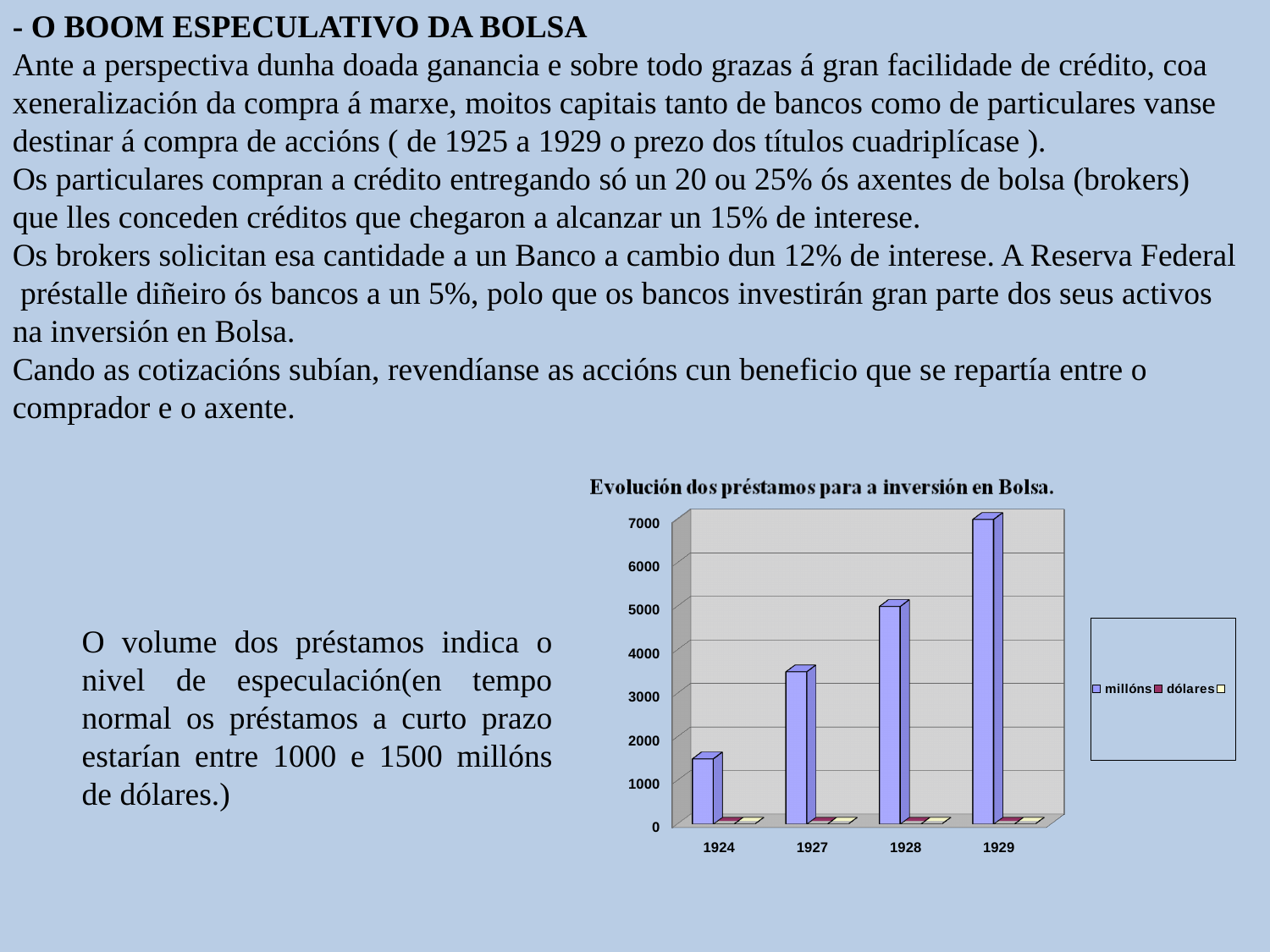

- O BOOM ESPECULATIVO DA BOLSA
Ante a perspectiva dunha doada ganancia e sobre todo grazas á gran facilidade de crédito, coa xeneralización da compra á marxe, moitos capitais tanto de bancos como de particulares vanse destinar á compra de accións ( de 1925 a 1929 o prezo dos títulos cuadriplícase ).
Os particulares compran a crédito entregando só un 20 ou 25% ós axentes de bolsa (brokers)
que lles conceden créditos que chegaron a alcanzar un 15% de interese.
Os brokers solicitan esa cantidade a un Banco a cambio dun 12% de interese. A Reserva Federal
 préstalle diñeiro ós bancos a un 5%, polo que os bancos investirán gran parte dos seus activos
na inversión en Bolsa.
Cando as cotizacións subían, revendíanse as accións cun beneficio que se repartía entre o
comprador e o axente.

[unsupported chart]

O volume dos préstamos indica o nivel de especulación(en tempo normal os préstamos a curto prazo estarían entre 1000 e 1500 millóns de dólares.)